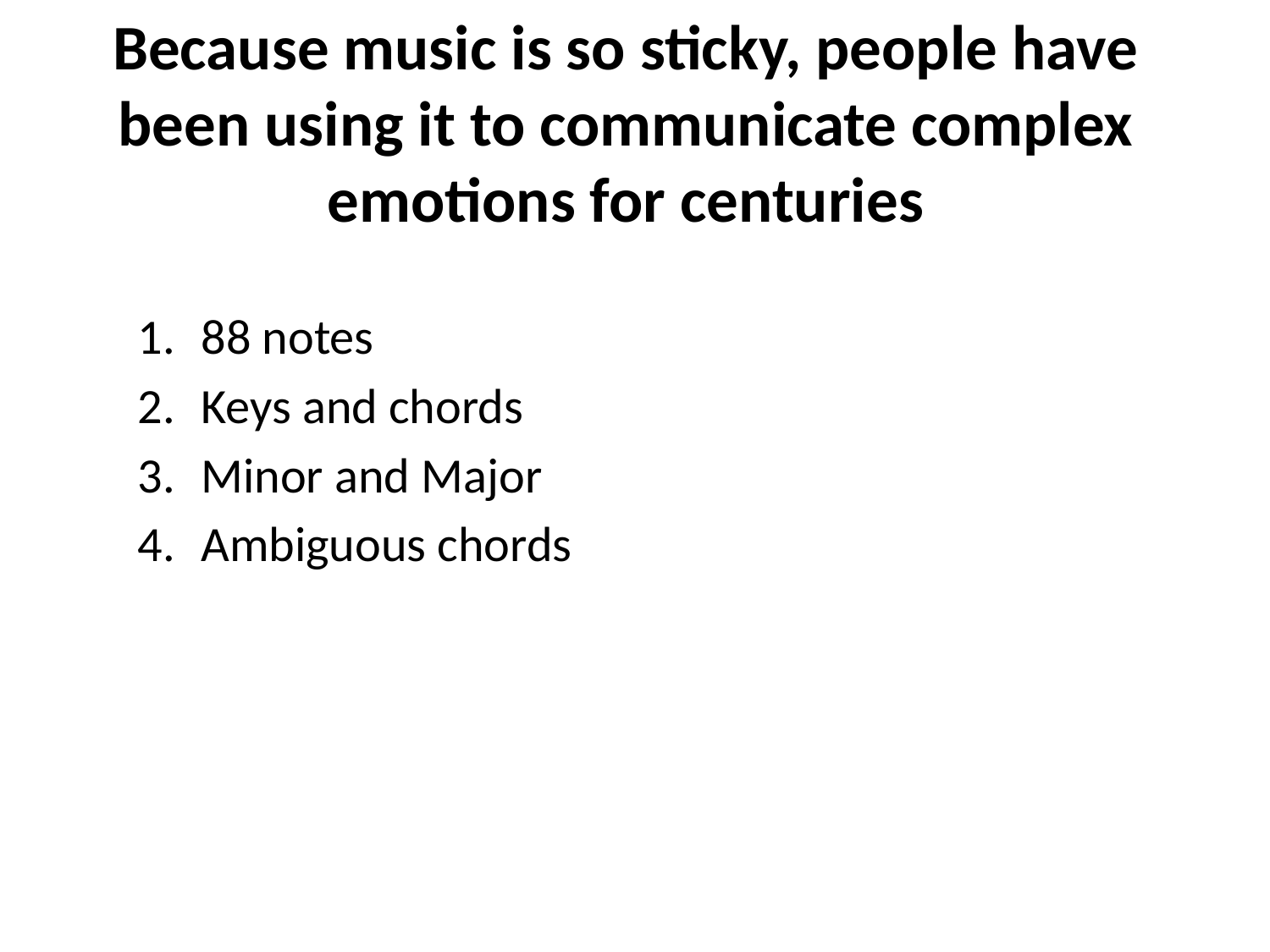

# Because music is so sticky, people have been using it to communicate complex emotions for centuries
88 notes
Keys and chords
Minor and Major
Ambiguous chords